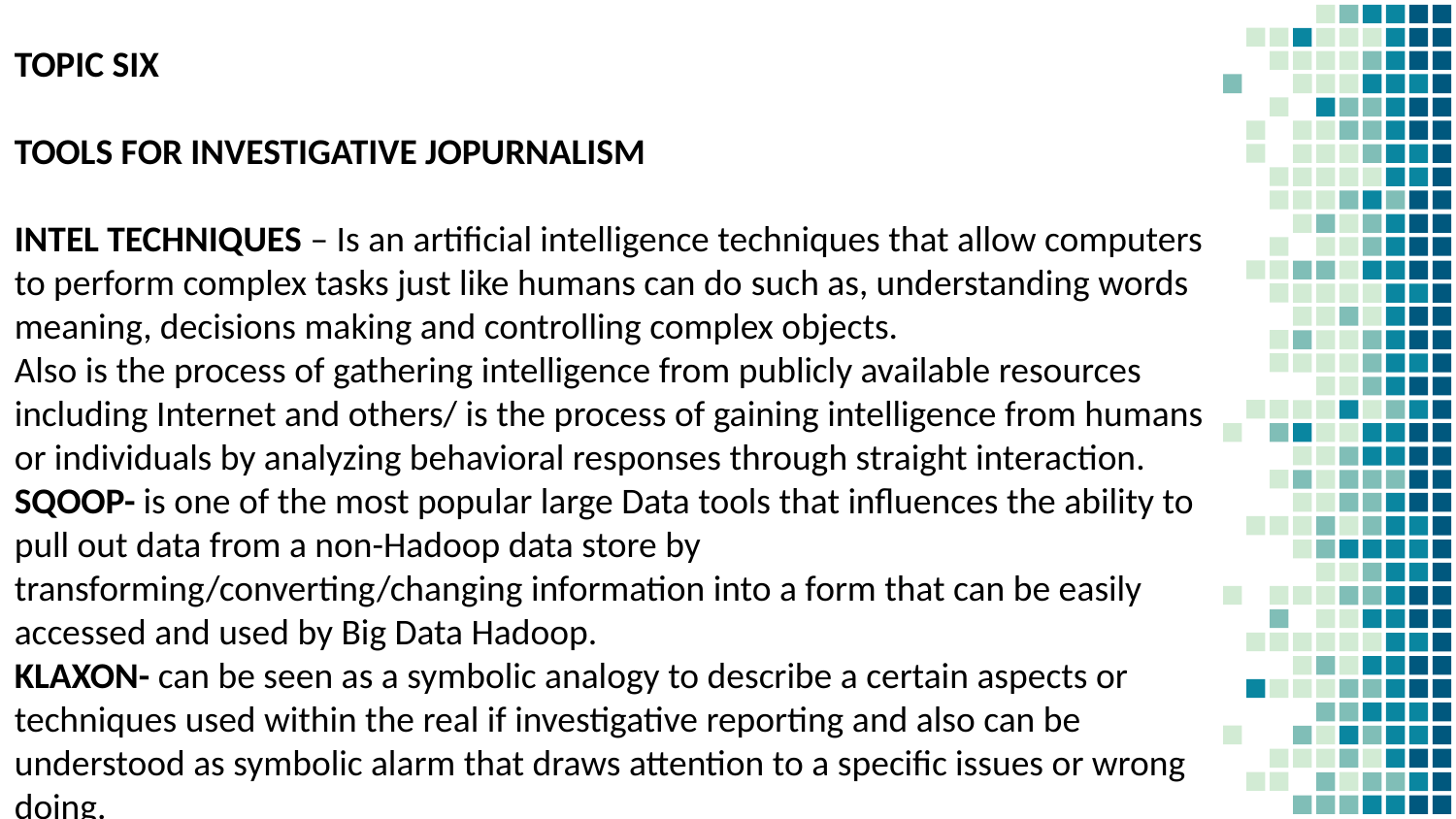

TOPIC SIX

TOOLS FOR INVESTIGATIVE JOPURNALISM

INTEL TECHNIQUES – Is an artificial intelligence techniques that allow computers to perform complex tasks just like humans can do such as, understanding words meaning, decisions making and controlling complex objects.
Also is the process of gathering intelligence from publicly available resources including Internet and others/ is the process of gaining intelligence from humans or individuals by analyzing behavioral responses through straight interaction.
SQOOP- is one of the most popular large Data tools that influences the ability to pull out data from a non-Hadoop data store by transforming/converting/changing information into a form that can be easily accessed and used by Big Data Hadoop.
KLAXON- can be seen as a symbolic analogy to describe a certain aspects or techniques used within the real if investigative reporting and also can be understood as symbolic alarm that draws attention to a specific issues or wrong doing.